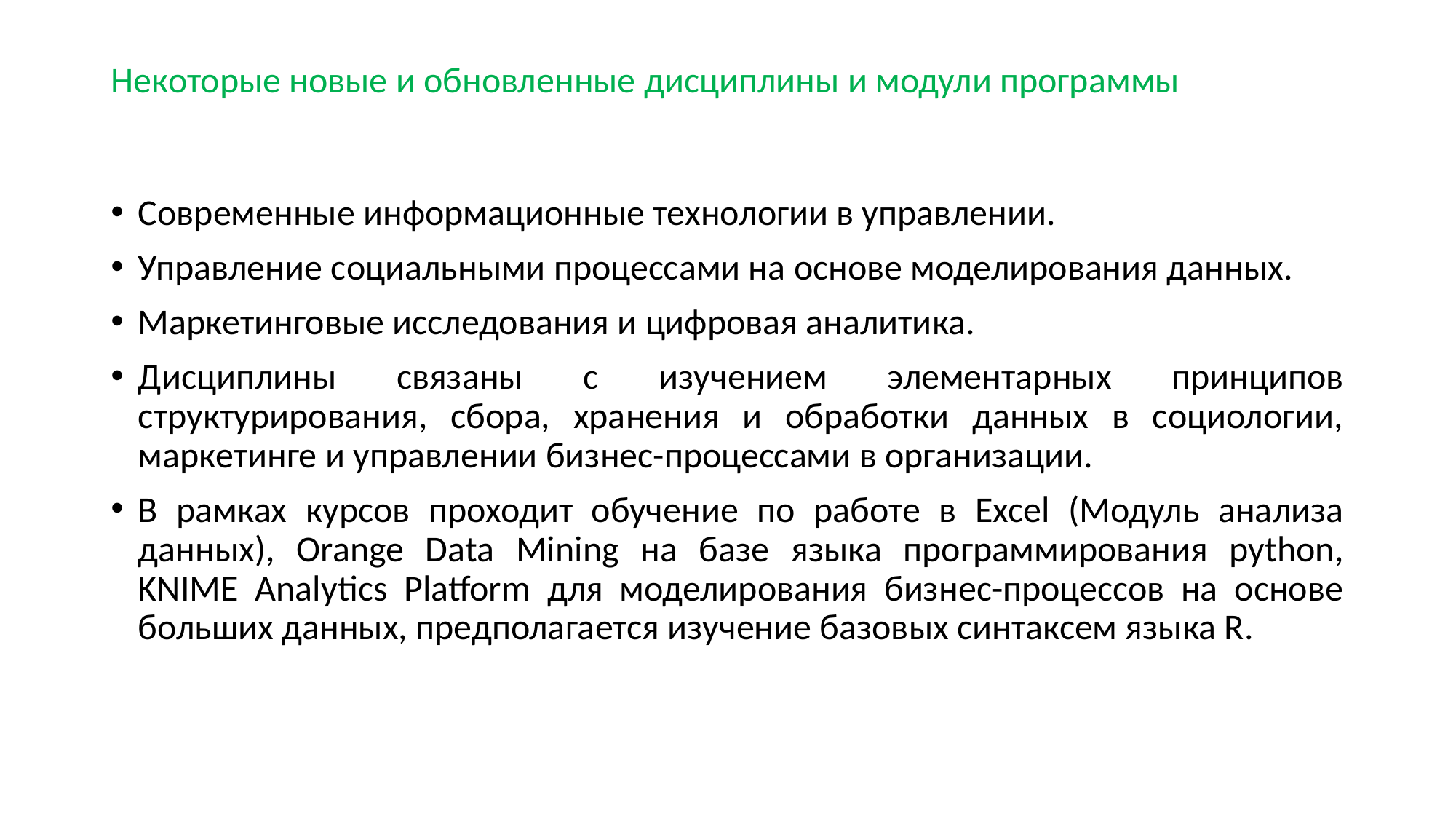

# Некоторые новые и обновленные дисциплины и модули программы

Современные информационные технологии в управлении.
Управление социальными процессами на основе моделирования данных.
Маркетинговые исследования и цифровая аналитика.
Дисциплины связаны с изучением элементарных принципов структурирования, сбора, хранения и обработки данных в социологии, маркетинге и управлении бизнес-процессами в организации.
В рамках курсов проходит обучение по работе в Excel (Модуль анализа данных), Orange Data Mining на базе языка программирования python, KNIME Analytics Platform для моделирования бизнес-процессов на основе больших данных, предполагается изучение базовых синтаксем языка R.